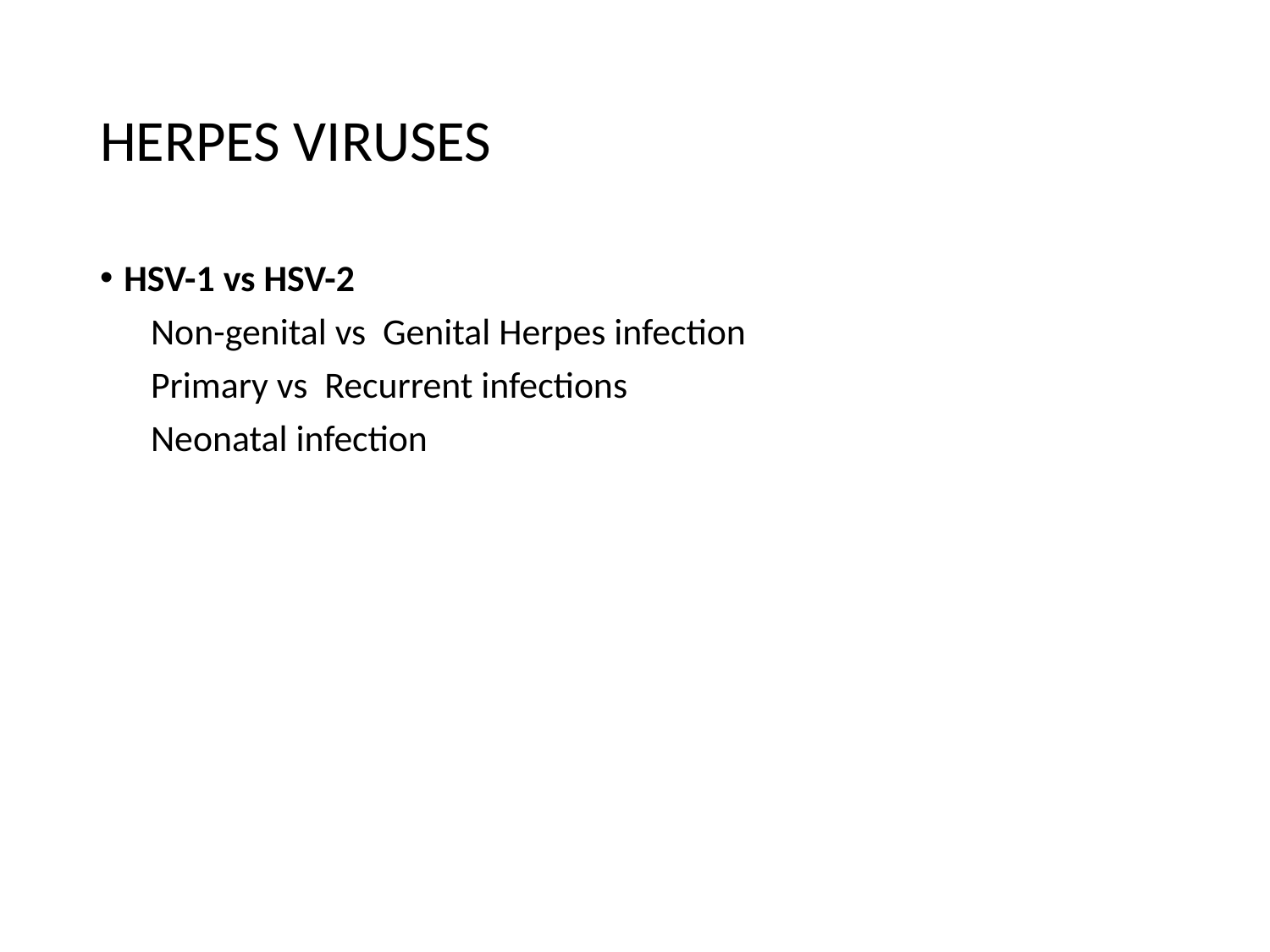

# HERPES VIRUSES
HSV-1 vs HSV-2
      Non-genital vs  Genital Herpes infection
      Primary vs  Recurrent infections
      Neonatal infection